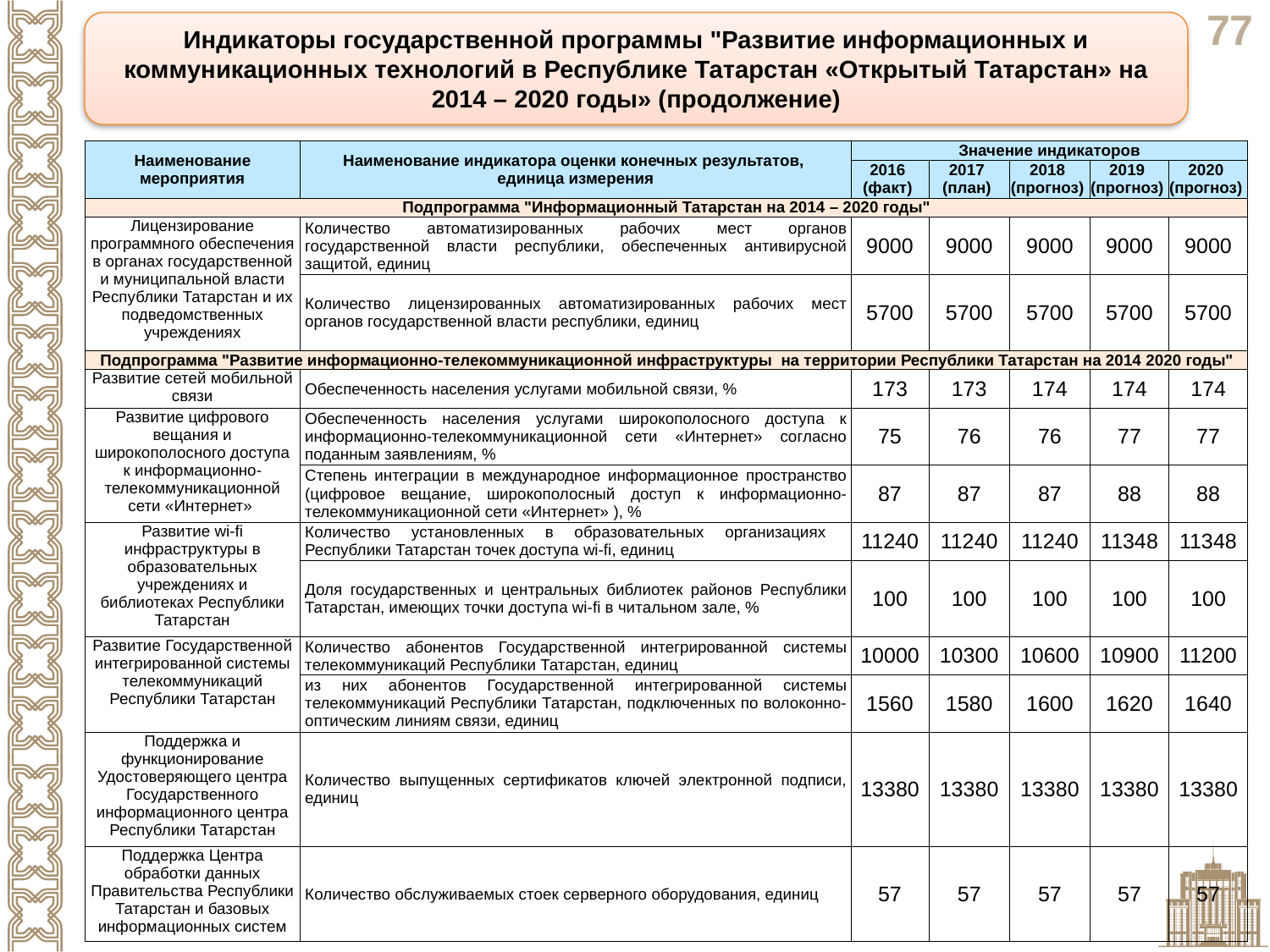

Индикаторы государственной программы "Развитие информационных и коммуникационных технологий в Республике Татарстан «Открытый Татарстан» на 2014 – 2020 годы» (продолжение)
| Наименование мероприятия | Наименование индикатора оценки конечных результатов, единица измерения | Значение индикаторов |  |  |  |  |
| --- | --- | --- | --- | --- | --- | --- |
|  |  | 2016 (факт) | 2017 (план) | 2018 (прогноз) | 2019 (прогноз) | 2020 (прогноз) |
| Подпрограмма "Информационный Татарстан на 2014 – 2020 годы" |  |  |  |  |  |  |
| Лицензирование программного обеспечения в органах государственной и муниципальной власти Республики Татарстан и их подведомственных учреждениях | Количество автоматизированных рабочих мест органов государственной власти республики, обеспеченных антивирусной защитой, единиц | 9000 | 9000 | 9000 | 9000 | 9000 |
|  | Количество лицензированных автоматизированных рабочих мест органов государственной власти республики, единиц | 5700 | 5700 | 5700 | 5700 | 5700 |
| Подпрограмма "Развитие информационно-телекоммуникационной инфраструктуры на территории Республики Татарстан на 2014 2020 годы" |  |  |  |  |  |  |
| Развитие сетей мобильной связи | Обеспеченность населения услугами мобильной связи, % | 173 | 173 | 174 | 174 | 174 |
| Развитие цифрового вещания и широкополосного доступа к информационно-телекоммуникационной сети «Интернет» | Обеспеченность населения услугами широкополосного доступа к информационно-телекоммуникационной сети «Интернет» согласно поданным заявлениям, % | 75 | 76 | 76 | 77 | 77 |
|  | Степень интеграции в международное информационное пространство (цифровое вещание, широкополосный доступ к информационно-телекоммуникационной сети «Интернет» ), % | 87 | 87 | 87 | 88 | 88 |
| Развитие wi-fi инфраструктуры в образовательных учреждениях и библиотеках Республики Татарстан | Количество установленных в образовательных организациях Республики Татарстан точек доступа wi-fi, единиц | 11240 | 11240 | 11240 | 11348 | 11348 |
|  | Доля государственных и центральных библиотек районов Республики Татарстан, имеющих точки доступа wi-fi в читальном зале, % | 100 | 100 | 100 | 100 | 100 |
| Развитие Государственной интегрированной системы телекоммуникаций Республики Татарстан | Количество абонентов Государственной интегрированной системы телекоммуникаций Республики Татарстан, единиц | 10000 | 10300 | 10600 | 10900 | 11200 |
|  | из них абонентов Государственной интегрированной системы телекоммуникаций Республики Татарстан, подключенных по волоконно-оптическим линиям связи, единиц | 1560 | 1580 | 1600 | 1620 | 1640 |
| Поддержка и функционирование Удостоверяющего центра Государственного информационного центра Республики Татарстан | Количество выпущенных сертификатов ключей электронной подписи, единиц | 13380 | 13380 | 13380 | 13380 | 13380 |
| Поддержка Центра обработки данных Правительства Республики Татарстан и базовых информационных систем | Количество обслуживаемых стоек серверного оборудования, единиц | 57 | 57 | 57 | 57 | 57 |